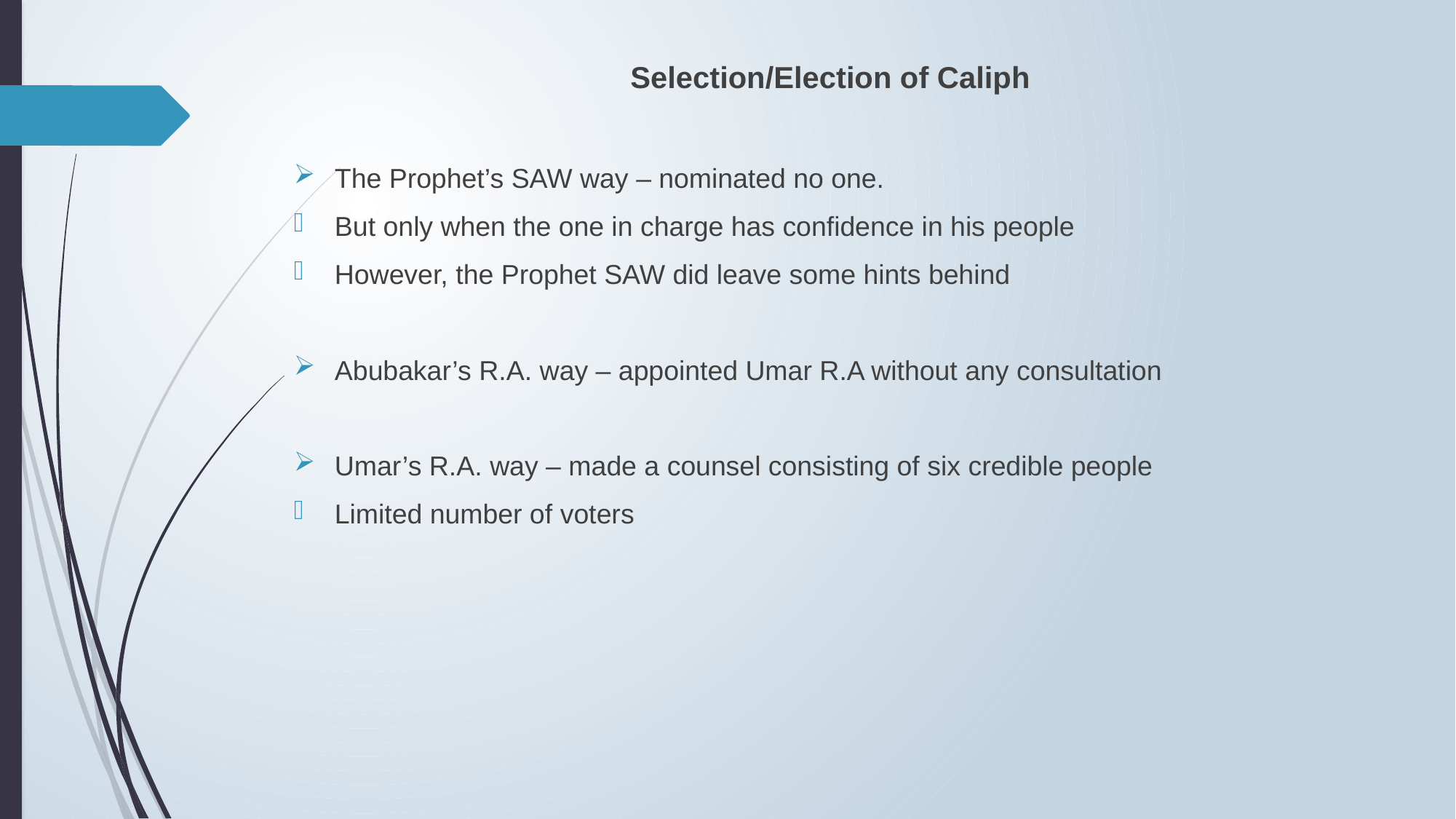

Selection/Election of Caliph

The Prophet’s SAW way – nominated no one.
But only when the one in charge has confidence in his people
However, the Prophet SAW did leave some hints behind

Abubakar’s R.A. way – appointed Umar R.A without any consultation

Umar’s R.A. way – made a counsel consisting of six credible people
Limited number of voters